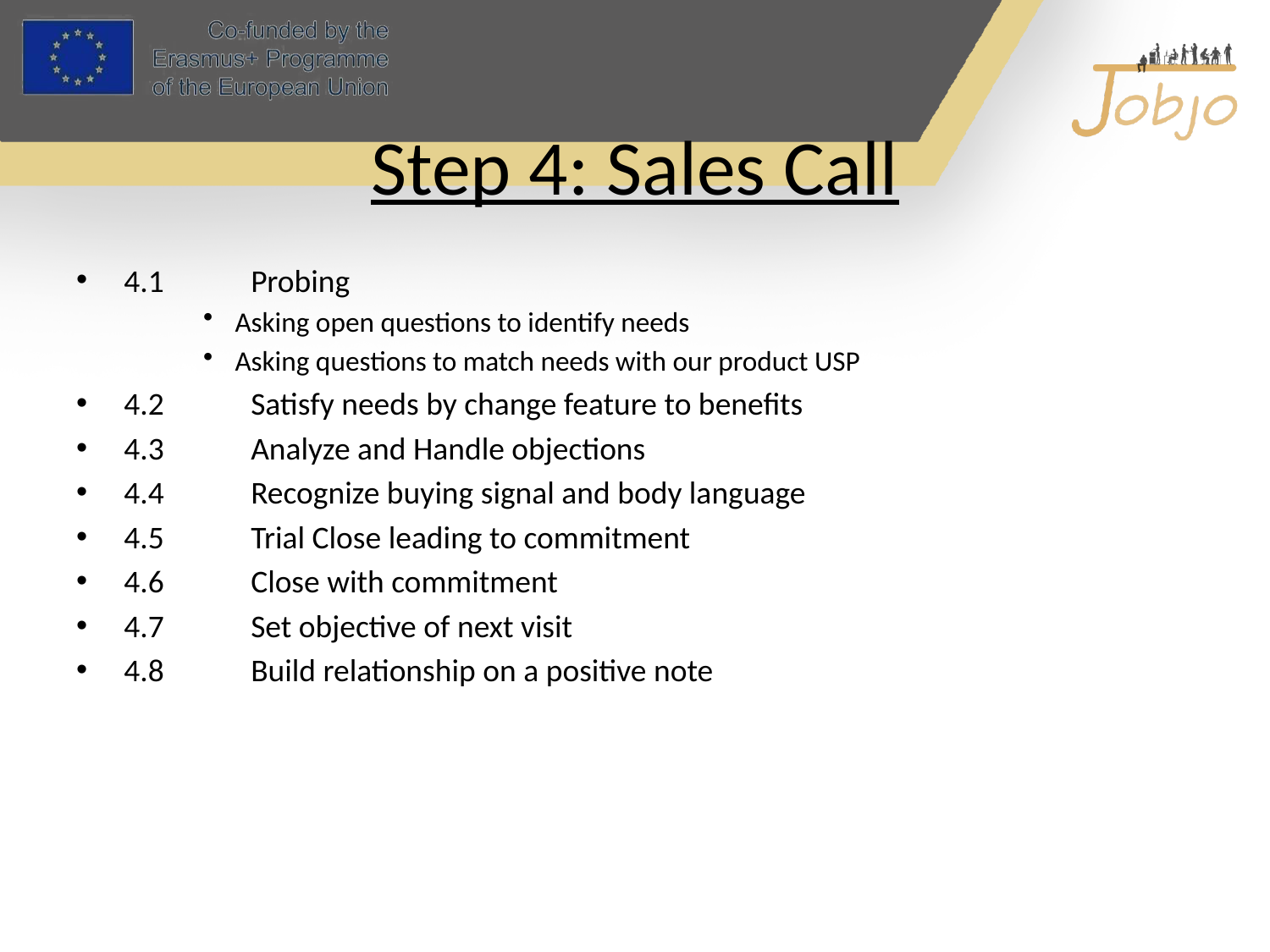

# Step 4: Sales Call
4.1 	Probing
Asking open questions to identify needs
Asking questions to match needs with our product USP
4.2 	Satisfy needs by change feature to benefits
4.3 	Analyze and Handle objections
4.4 	Recognize buying signal and body language
4.5 	Trial Close leading to commitment
4.6 	Close with commitment
4.7 	Set objective of next visit
4.8 	Build relationship on a positive note